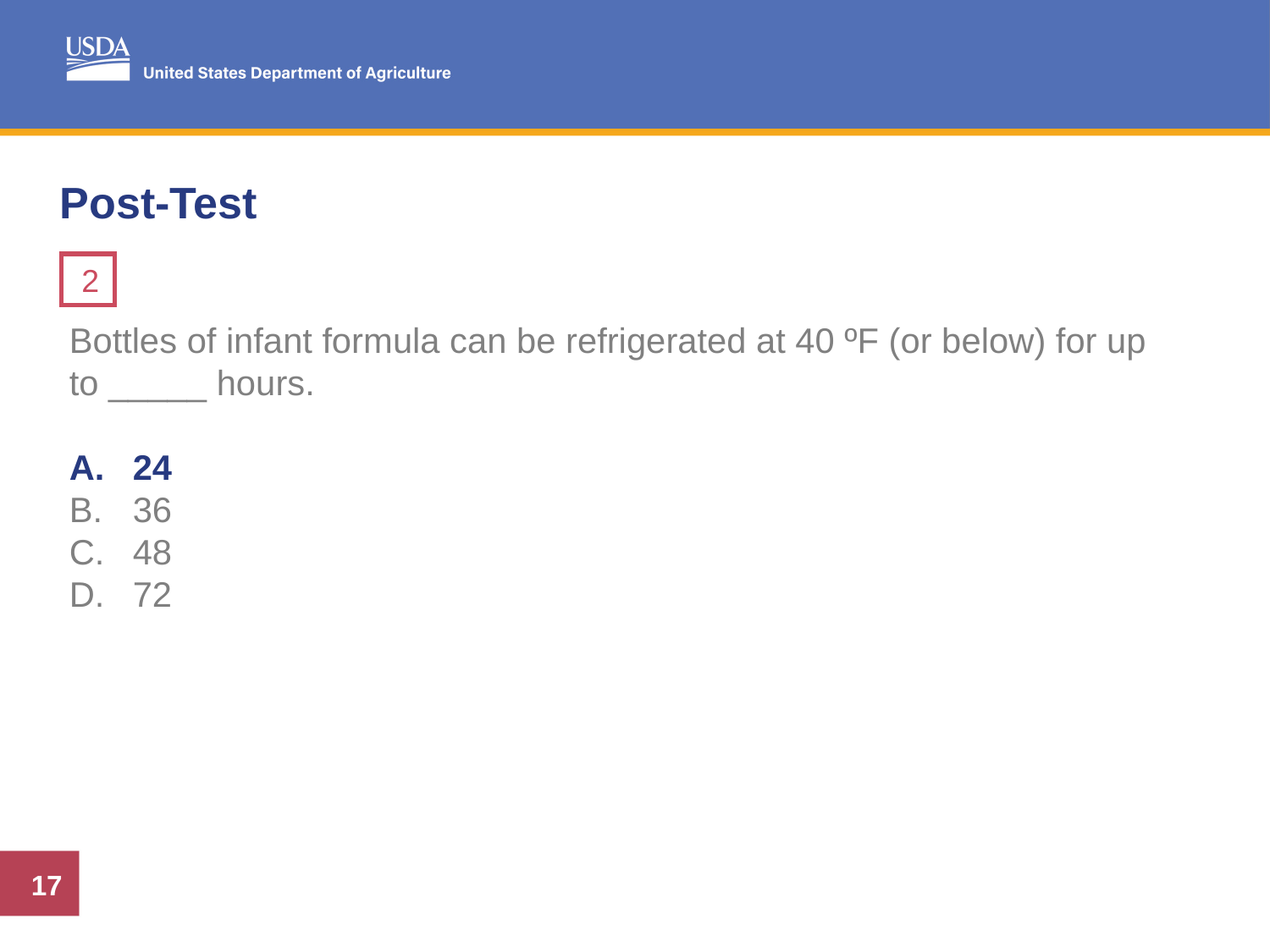

# Post-Test

3

2
Bottles of infant formula can be refrigerated at 40 ºF (or below) for up to _____ hours.
24
36
48
72
Bottles of infant formula can be refrigerated at 40 ºF (or below) for up to _____ hours.
24
36
48
72
17